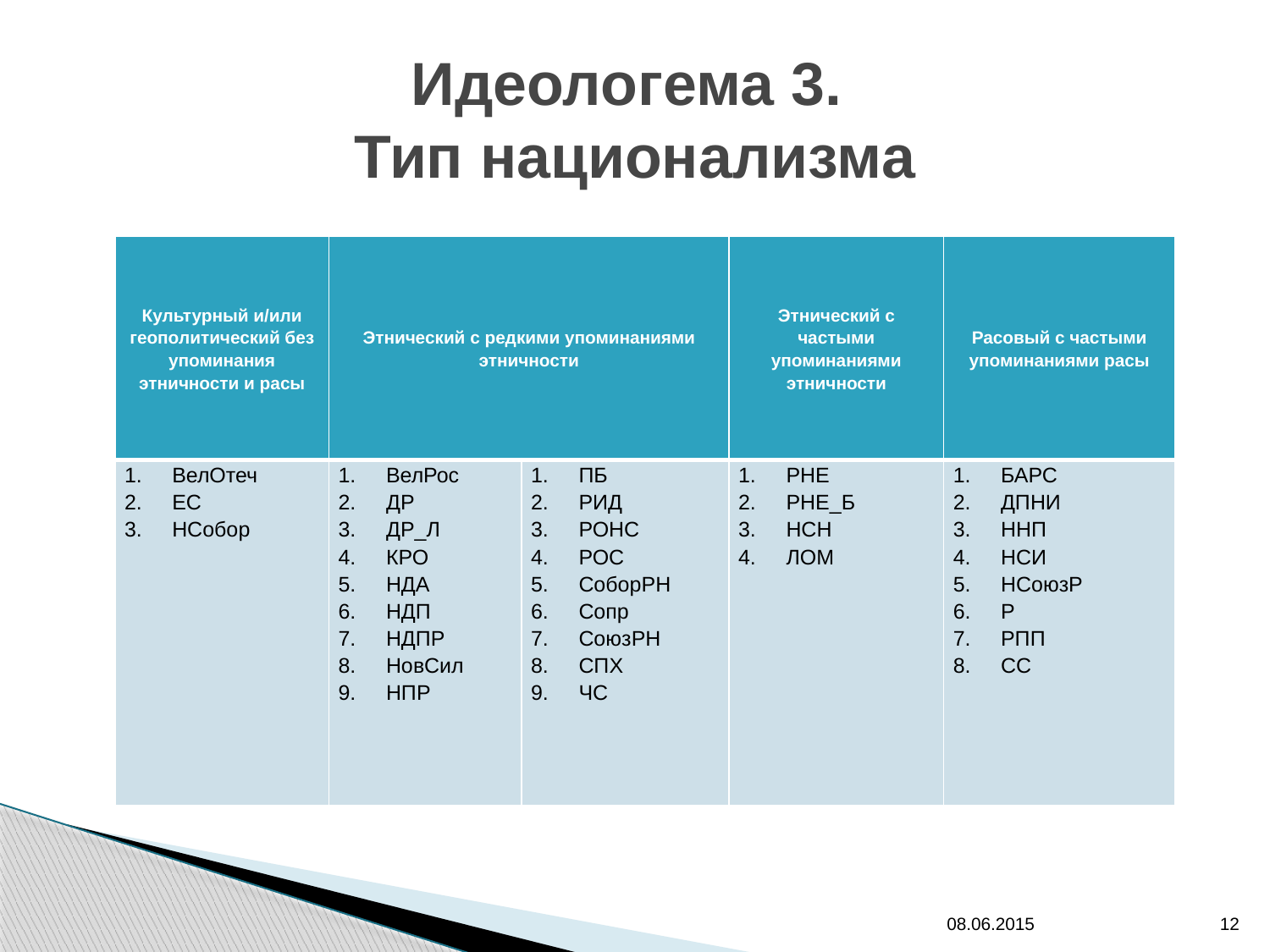

# Идеологема 3. Тип национализма
| Культурный и/или геополитический без упоминания этничности и расы | Этнический с редкими упоминаниями этничности |  | Этнический с частыми упоминаниями этничности | Расовый с частыми упоминаниями расы |
| --- | --- | --- | --- | --- |
| ВелОтеч ЕС НСобор | ВелРос ДР ДР\_Л КРО НДА НДП НДПР НовСил НПР | ПБ РИД РОНС РОС СоборРН Сопр СоюзРН СПХ ЧС | РНЕ РНЕ\_Б НСН ЛОМ | БАРС ДПНИ ННП НСИ НСоюзР Р РПП СС |
08.06.2015
12